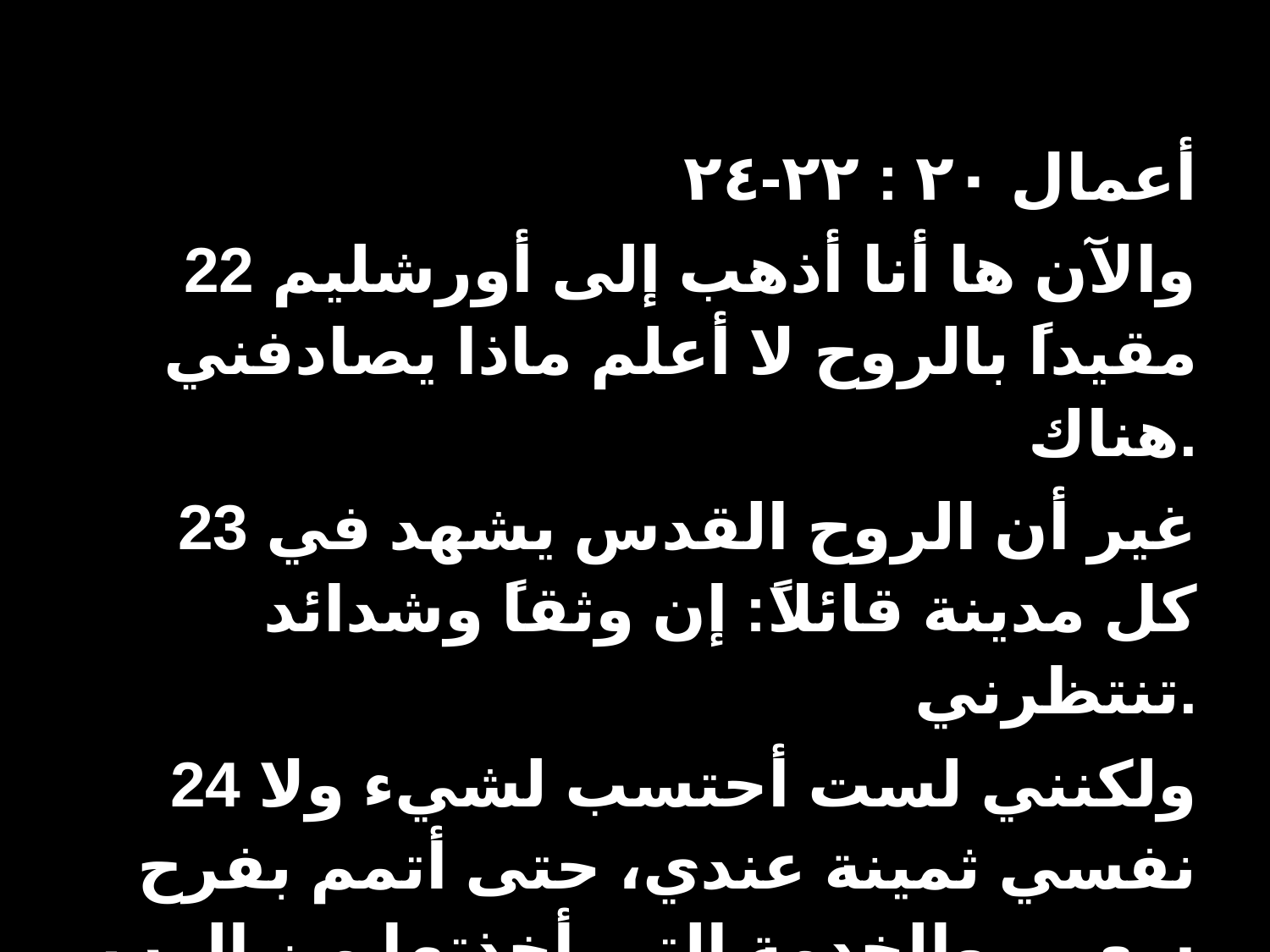

أعمال ٢٠ : ٢٢-٢٤
22 والآن ها أنا أذهب إلى أورشليم مقيداً بالروح لا أعلم ماذا يصادفني هناك.
23 غير أن الروح القدس يشهد في كل مدينة قائلاً: إن وثقاً وشدائد تنتظرني.
24 ولكنني لست أحتسب لشيء ولا نفسي ثمينة عندي، حتى أتمم بفرح سعيي والخدمة التي أخذتها من الرب يسوع، لأشهد ببشارة نعمة الله.